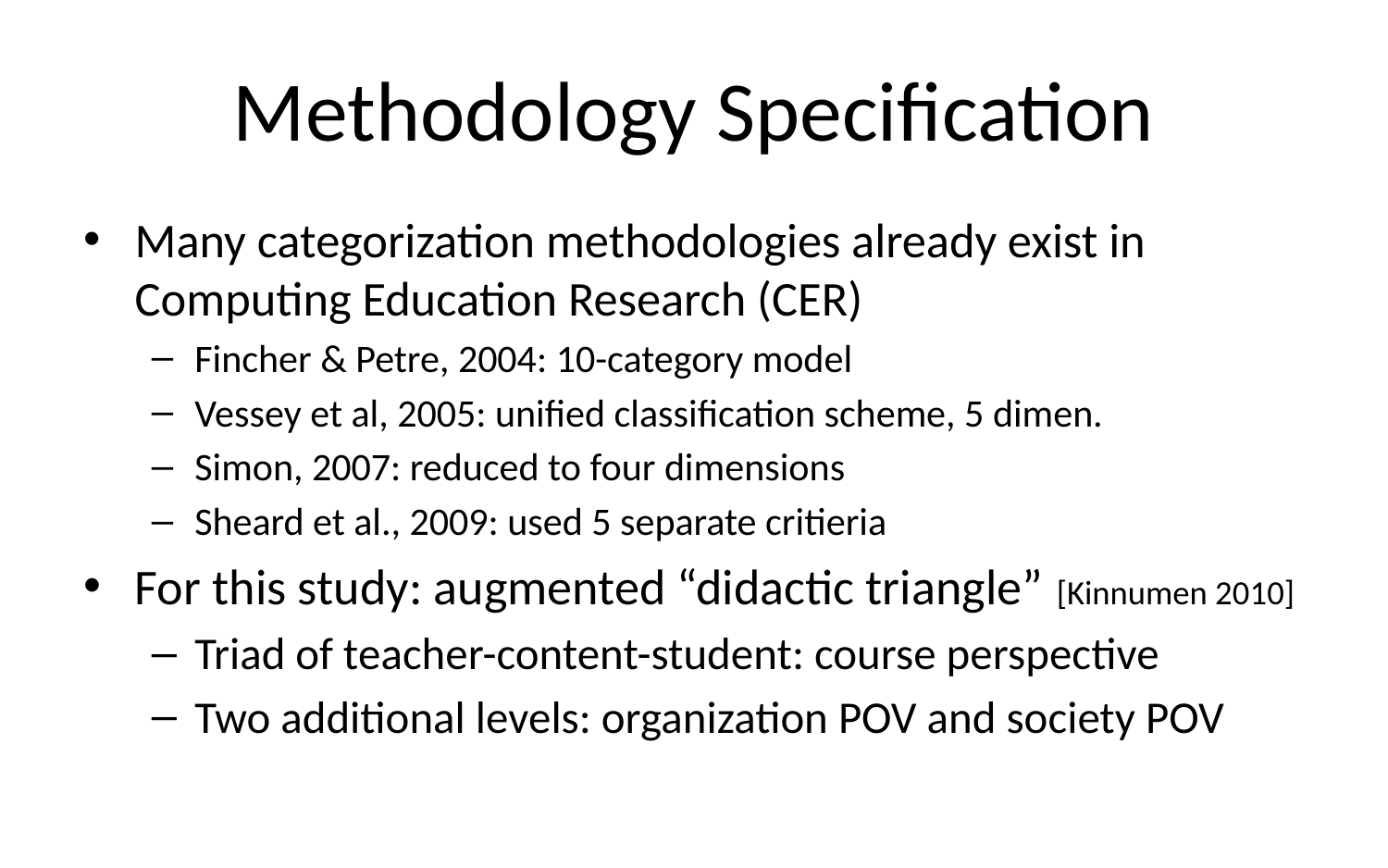

# Methodology Specification
Many categorization methodologies already exist in Computing Education Research (CER)
Fincher & Petre, 2004: 10-category model
Vessey et al, 2005: unified classification scheme, 5 dimen.
Simon, 2007: reduced to four dimensions
Sheard et al., 2009: used 5 separate critieria
For this study: augmented “didactic triangle” [Kinnumen 2010]
Triad of teacher-content-student: course perspective
Two additional levels: organization POV and society POV